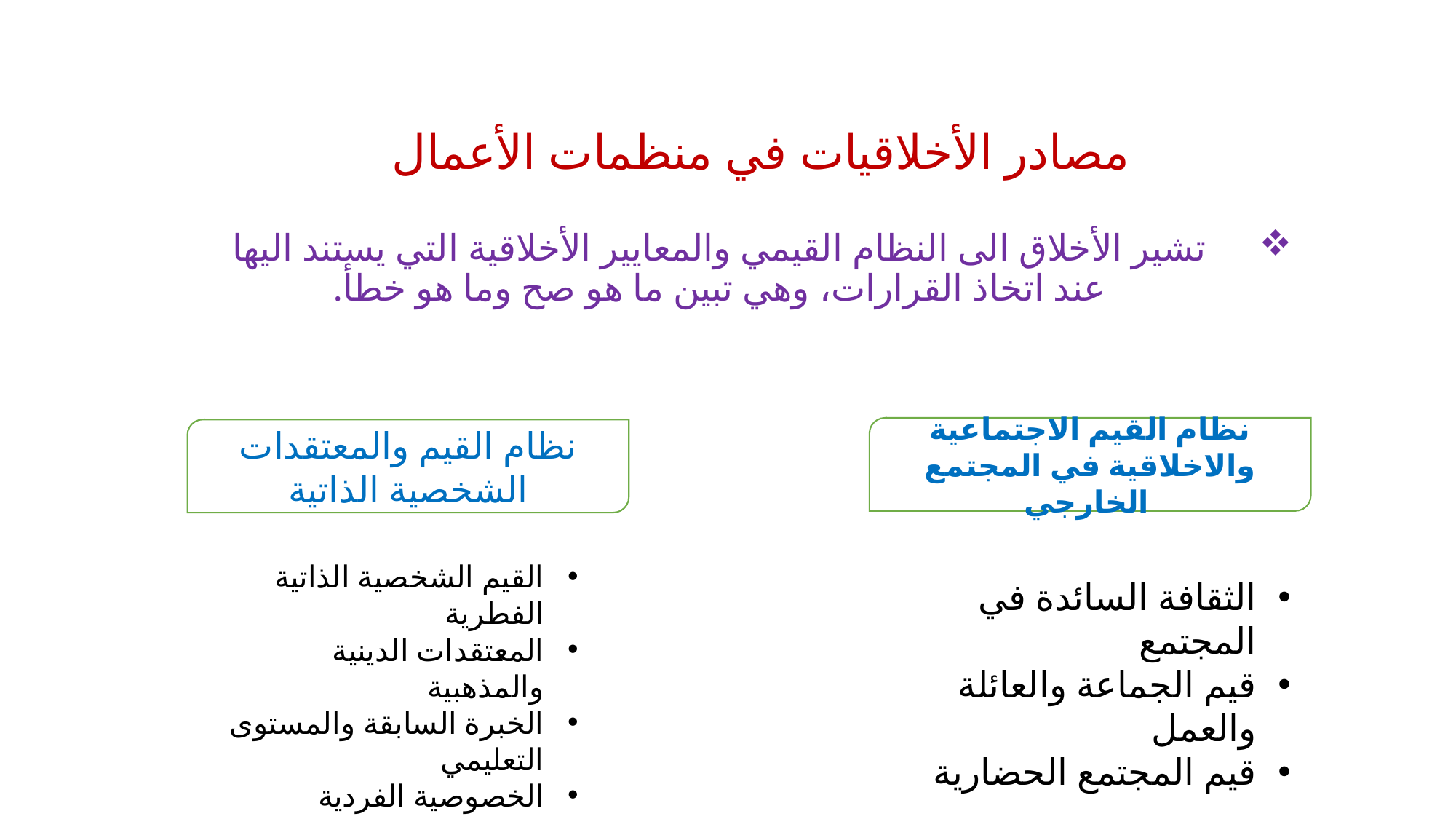

# مصادر الأخلاقيات في منظمات الأعمال
تشير الأخلاق الى النظام القيمي والمعايير الأخلاقية التي يستند اليها عند اتخاذ القرارات، وهي تبين ما هو صح وما هو خطأ.
نظام القيم الاجتماعية والاخلاقية في المجتمع الخارجي
نظام القيم والمعتقدات الشخصية الذاتية
القيم الشخصية الذاتية الفطرية
المعتقدات الدينية والمذهبية
الخبرة السابقة والمستوى التعليمي
الخصوصية الفردية
الحالة الصحية النفسية والجسمانية
الثقافة السائدة في المجتمع
قيم الجماعة والعائلة والعمل
قيم المجتمع الحضارية